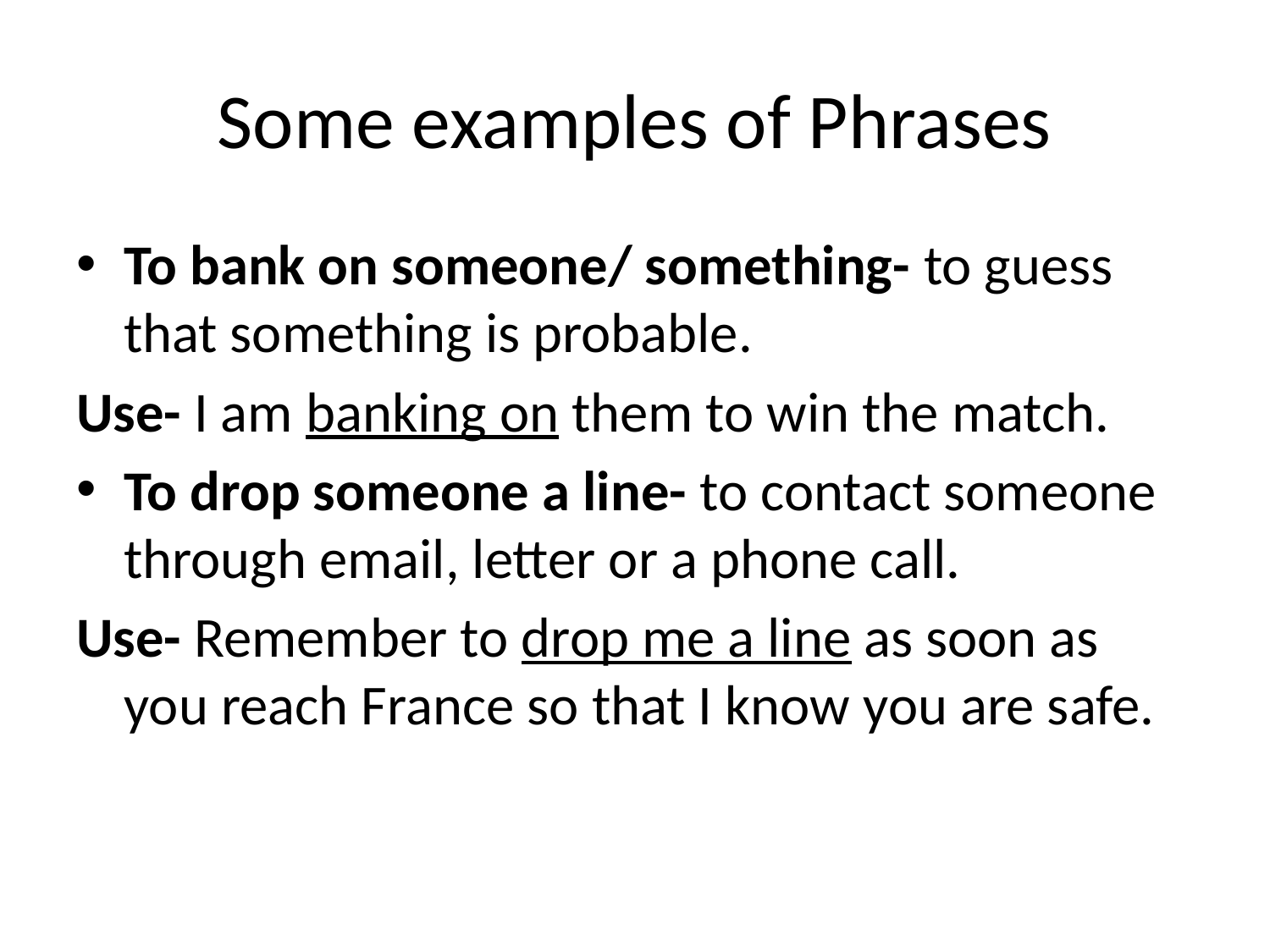

# Some examples of Phrases
To bank on someone/ something- to guess that something is probable.
Use- I am banking on them to win the match.
To drop someone a line- to contact someone through email, letter or a phone call.
Use- Remember to drop me a line as soon as you reach France so that I know you are safe.